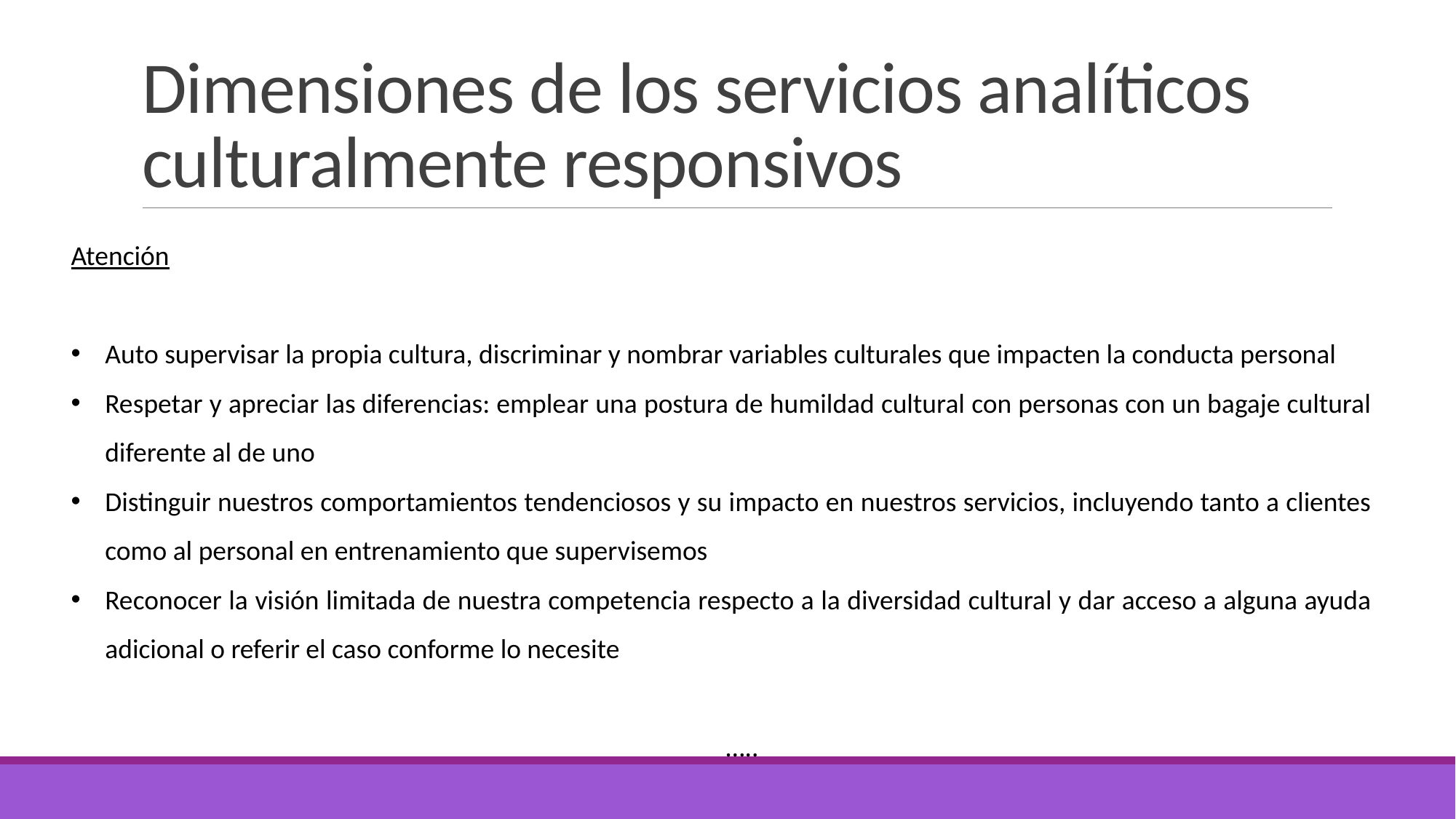

# Dimensiones de los servicios analíticos culturalmente responsivos
Atención

Auto supervisar la propia cultura, discriminar y nombrar variables culturales que impacten la conducta personal
Respetar y apreciar las diferencias: emplear una postura de humildad cultural con personas con un bagaje cultural diferente al de uno
Distinguir nuestros comportamientos tendenciosos y su impacto en nuestros servicios, incluyendo tanto a clientes como al personal en entrenamiento que supervisemos
Reconocer la visión limitada de nuestra competencia respecto a la diversidad cultural y dar acceso a alguna ayuda adicional o referir el caso conforme lo necesite
																	…..